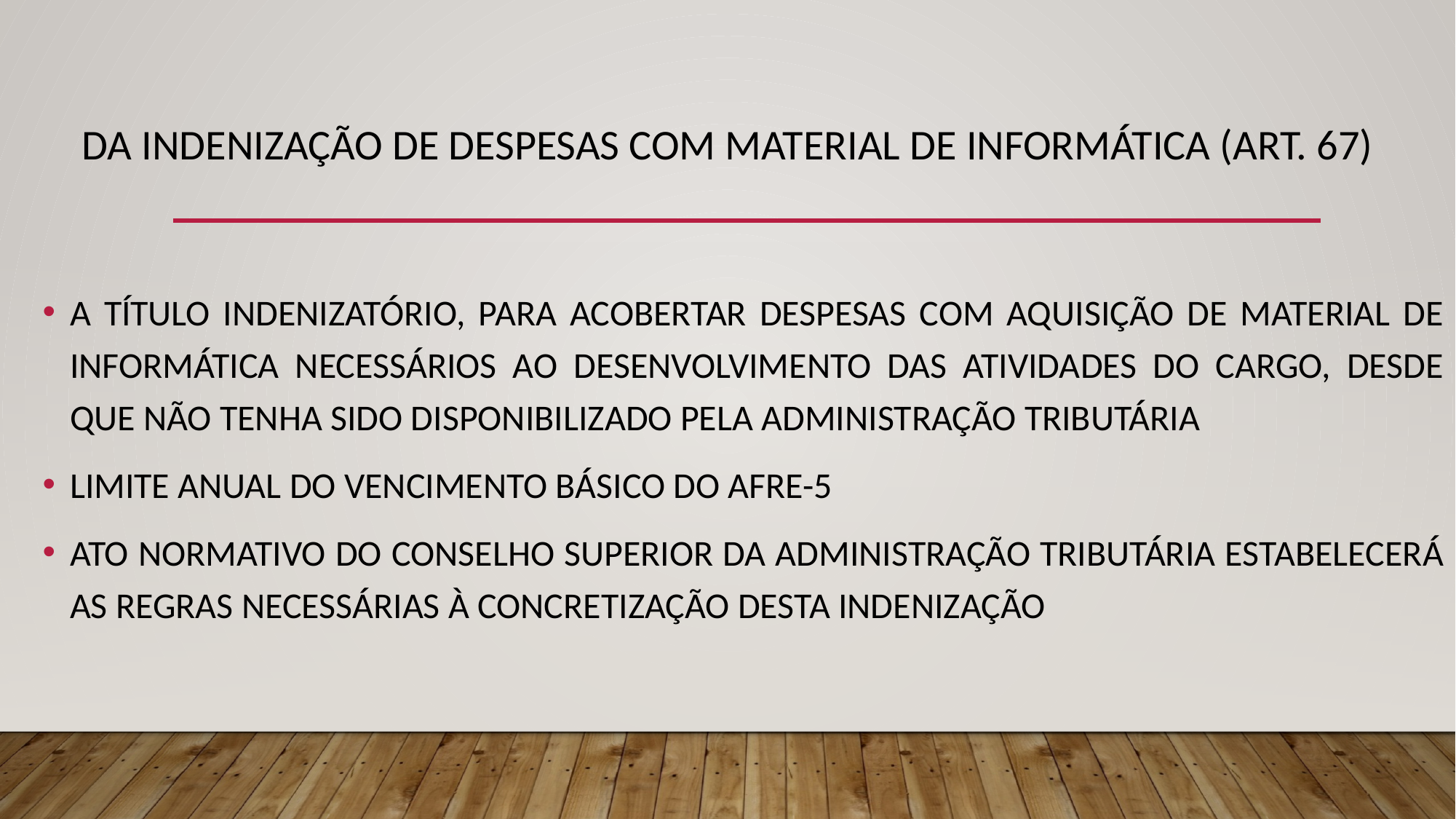

# DA INDENIZAÇÃO DE DESPESAS COM MATERIAL DE INFORMÁTICA (ART. 67)
A TÍTULO INDENIZATÓRIO, PARA ACOBERTAR DESPESAS COM AQUISIÇÃO DE MATERIAL DE INFORMÁTICA NECESSÁRIOS AO DESENVOLVIMENTO DAS ATIVIDADES DO CARGO, DESDE QUE NÃO TENHA SIDO DISPONIBILIZADO PELA ADMINISTRAÇÃO TRIBUTÁRIA
LIMITE ANUAL DO VENCIMENTO BÁSICO DO AFRE-5
ATO NORMATIVO DO CONSELHO SUPERIOR DA ADMINISTRAÇÃO TRIBUTÁRIA ESTABELECERÁ AS REGRAS NECESSÁRIAS À CONCRETIZAÇÃO DESTA INDENIZAÇÃO